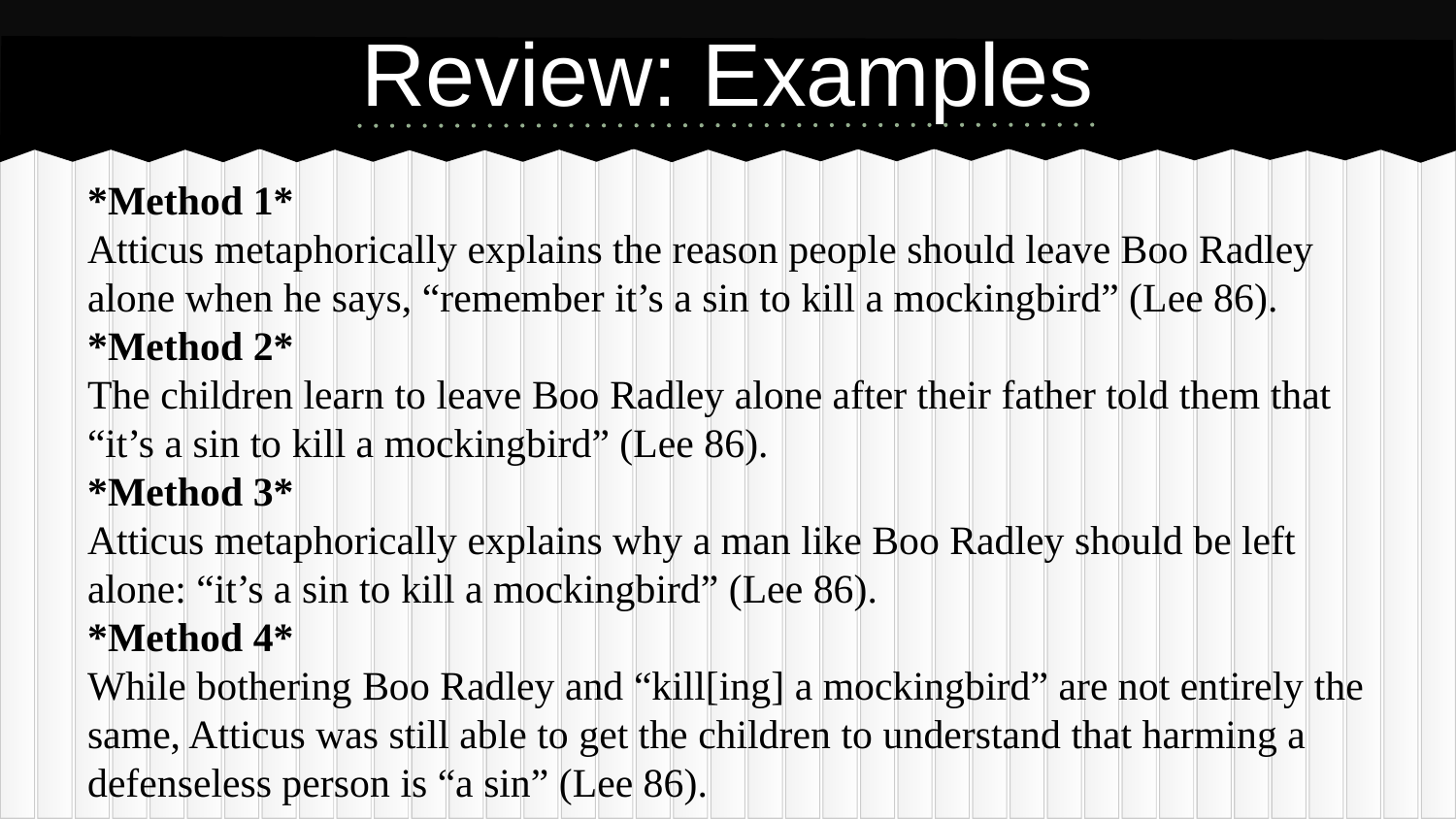

# Review: Examples
*Method 1*
Atticus metaphorically explains the reason people should leave Boo Radley alone when he says, “remember it’s a sin to kill a mockingbird” (Lee 86).
*Method 2*
The children learn to leave Boo Radley alone after their father told them that “it’s a sin to kill a mockingbird” (Lee 86).
*Method 3*
Atticus metaphorically explains why a man like Boo Radley should be left alone: “it’s a sin to kill a mockingbird” (Lee 86).
*Method 4*
While bothering Boo Radley and “kill[ing] a mockingbird” are not entirely the same, Atticus was still able to get the children to understand that harming a defenseless person is “a sin” (Lee 86).